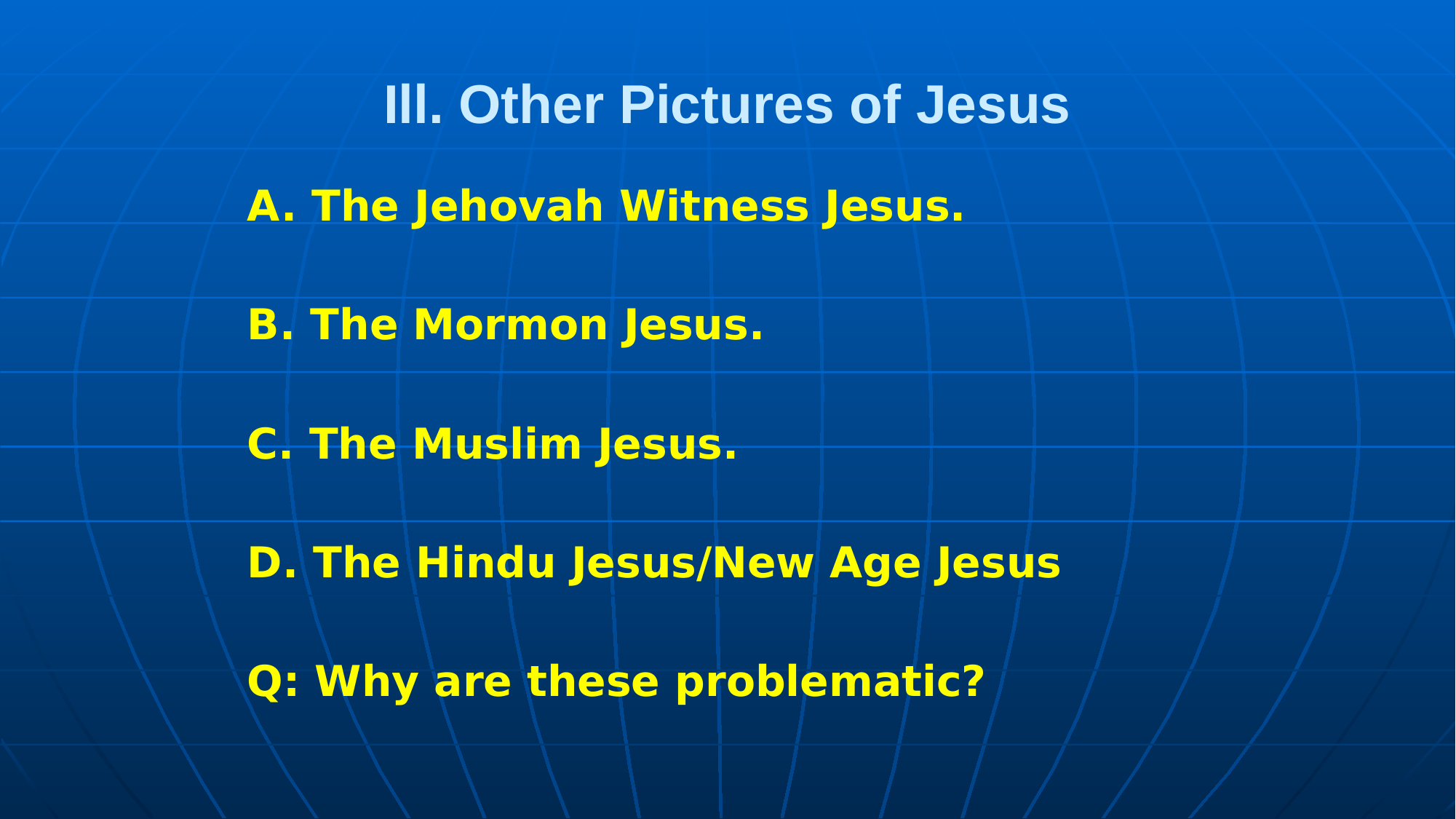

# Ill. Other Pictures of Jesus
A. The Jehovah Witness Jesus.

B. The Mormon Jesus.

C. The Muslim Jesus.

D. The Hindu Jesus/New Age Jesus

Q: Why are these problematic?